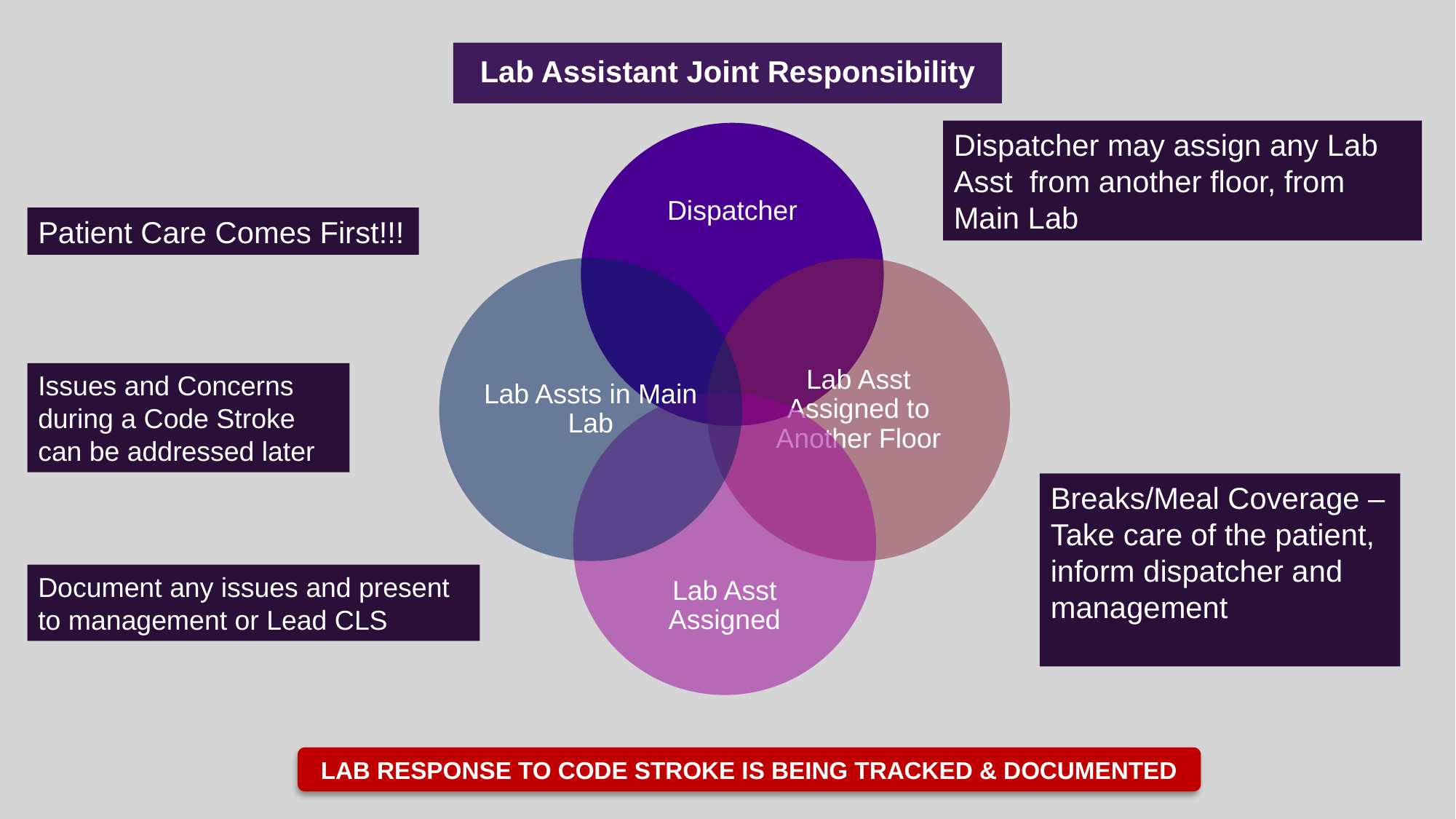

# Lab Assistant Joint Responsibility
Dispatcher
Lab Asst Assigned to Another Floor
Lab Asst Assigned
Lab Assts in Main Lab
Dispatcher may assign any Lab Asst  from another floor, from Main Lab
Patient Care Comes First!!!
Issues and Concerns during a Code Stroke can be addressed later
Breaks/Meal Coverage – Take care of the patient, inform dispatcher and management

Document any issues and present to management or Lead CLS
LAB RESPONSE TO CODE STROKE IS BEING TRACKED & DOCUMENTED